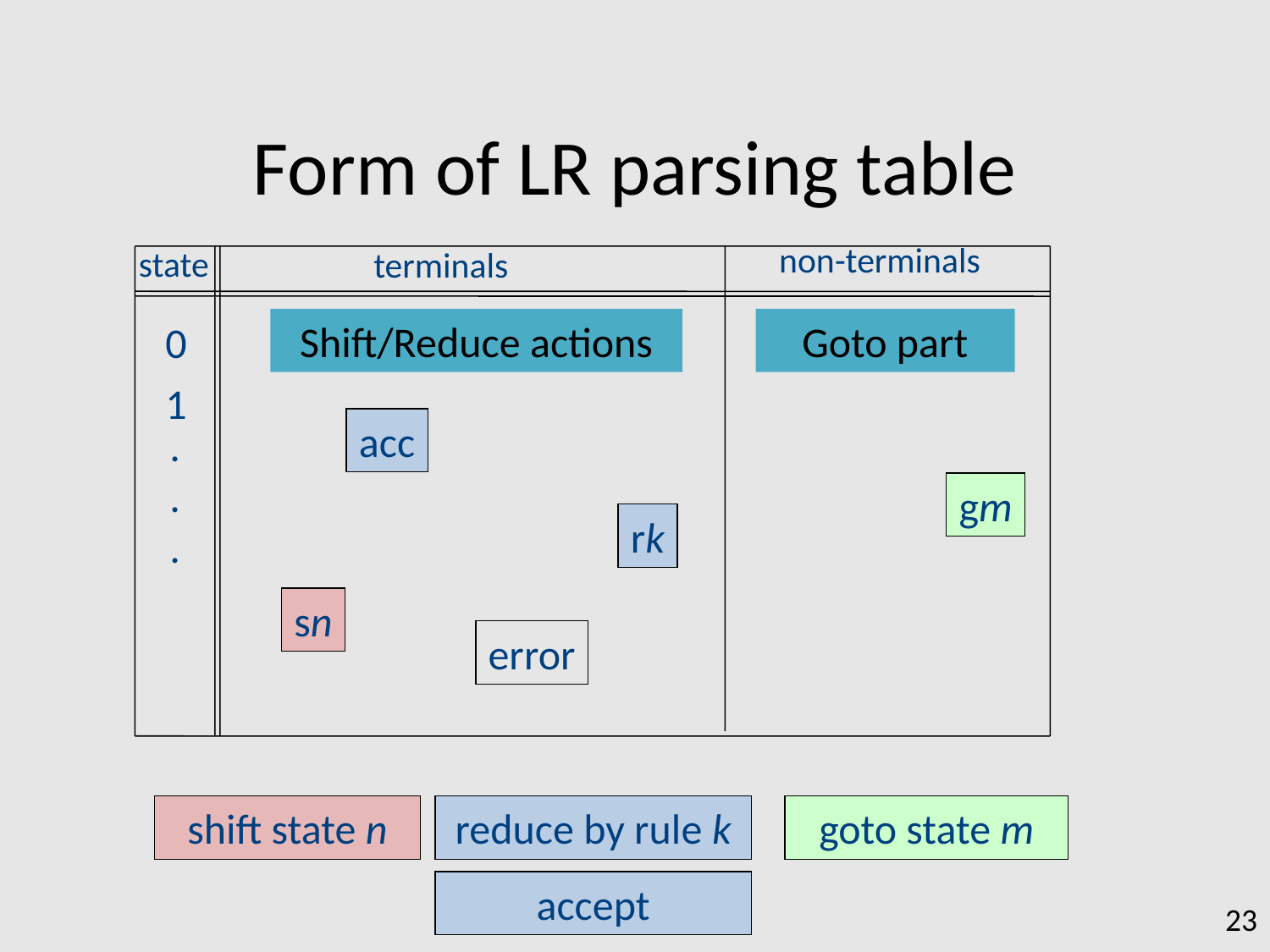

# Form of LR parsing table
non-terminals
state
terminals

Shift/Reduce actions
Goto part
0
1
acc
.
.
.
gm
rk
sn
error

shift state n
reduce by rule k
goto state m
accept
23